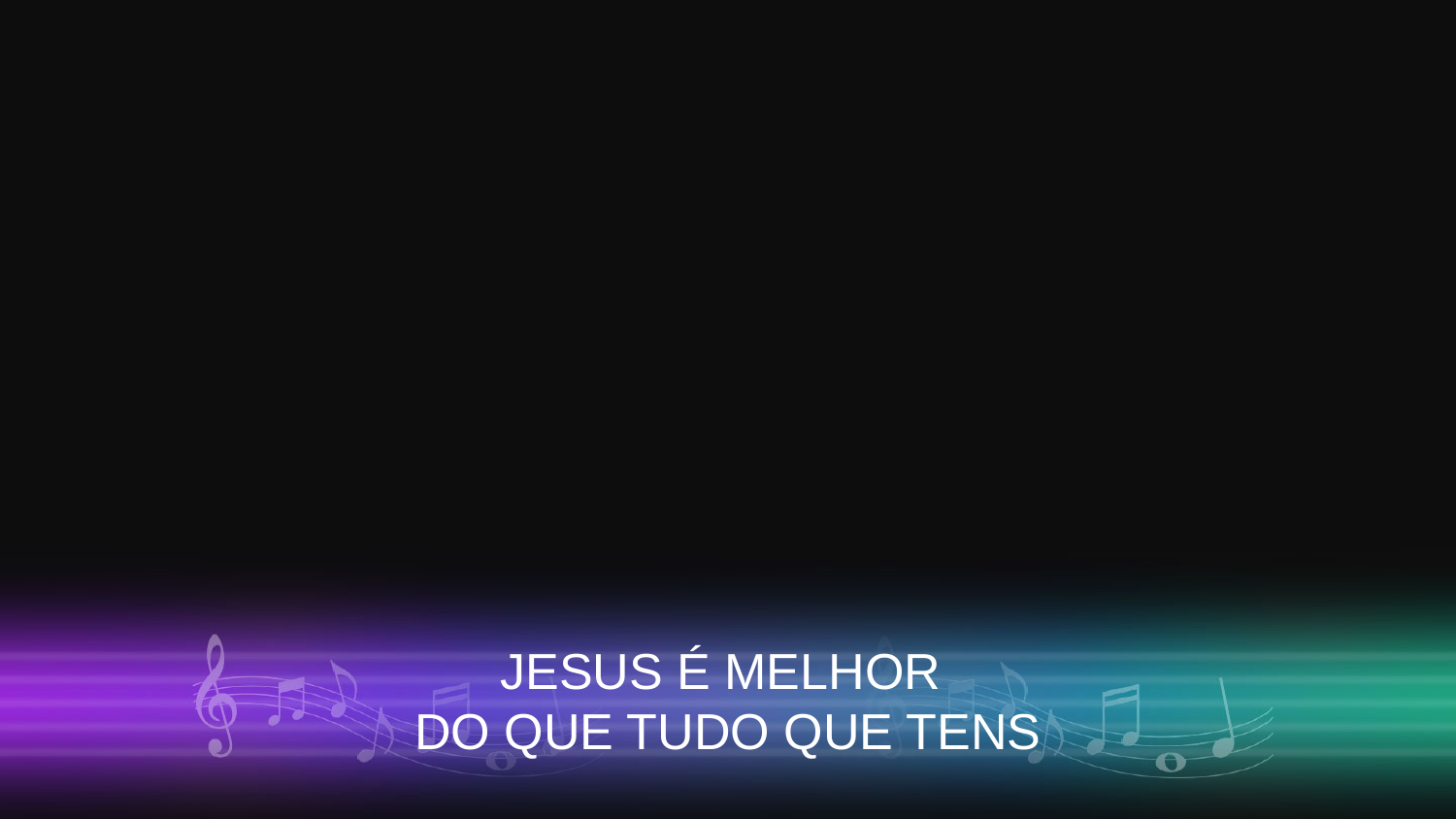

JESUS É MELHOR
DO QUE TUDO QUE TENS